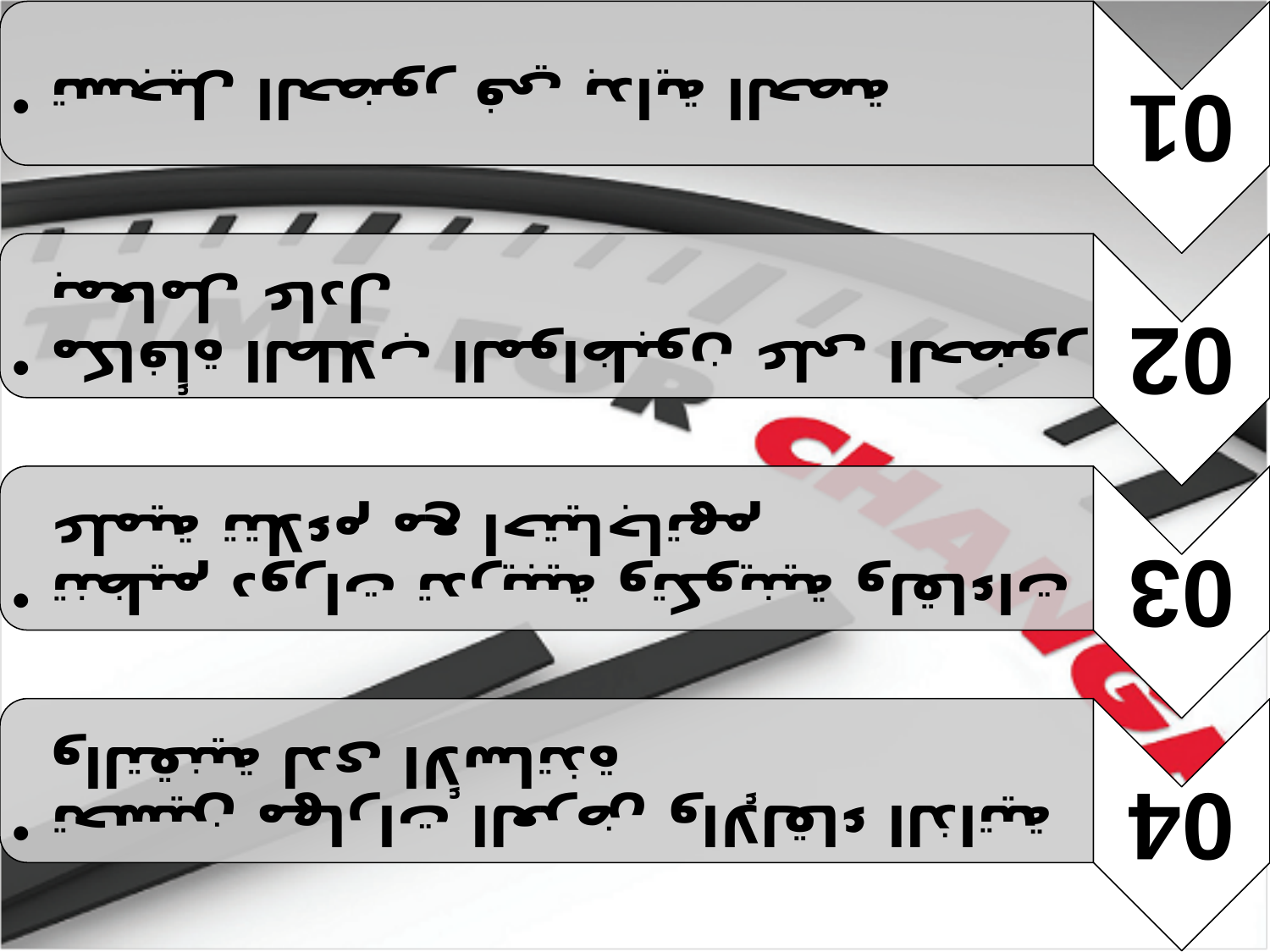

01
تسجيل الحضور في بداية الحصة
02
مكافأة الطلاب المواظبون على الحضور بمعامل عادل
03
تنظيم دورات تدريبية وتكوينية ولقاءات علمية تتلاءم مع احتياجاتهم
04
تحسين مهارات العرض والإلقاء الذاتية والتقنية لدى الأساتذة